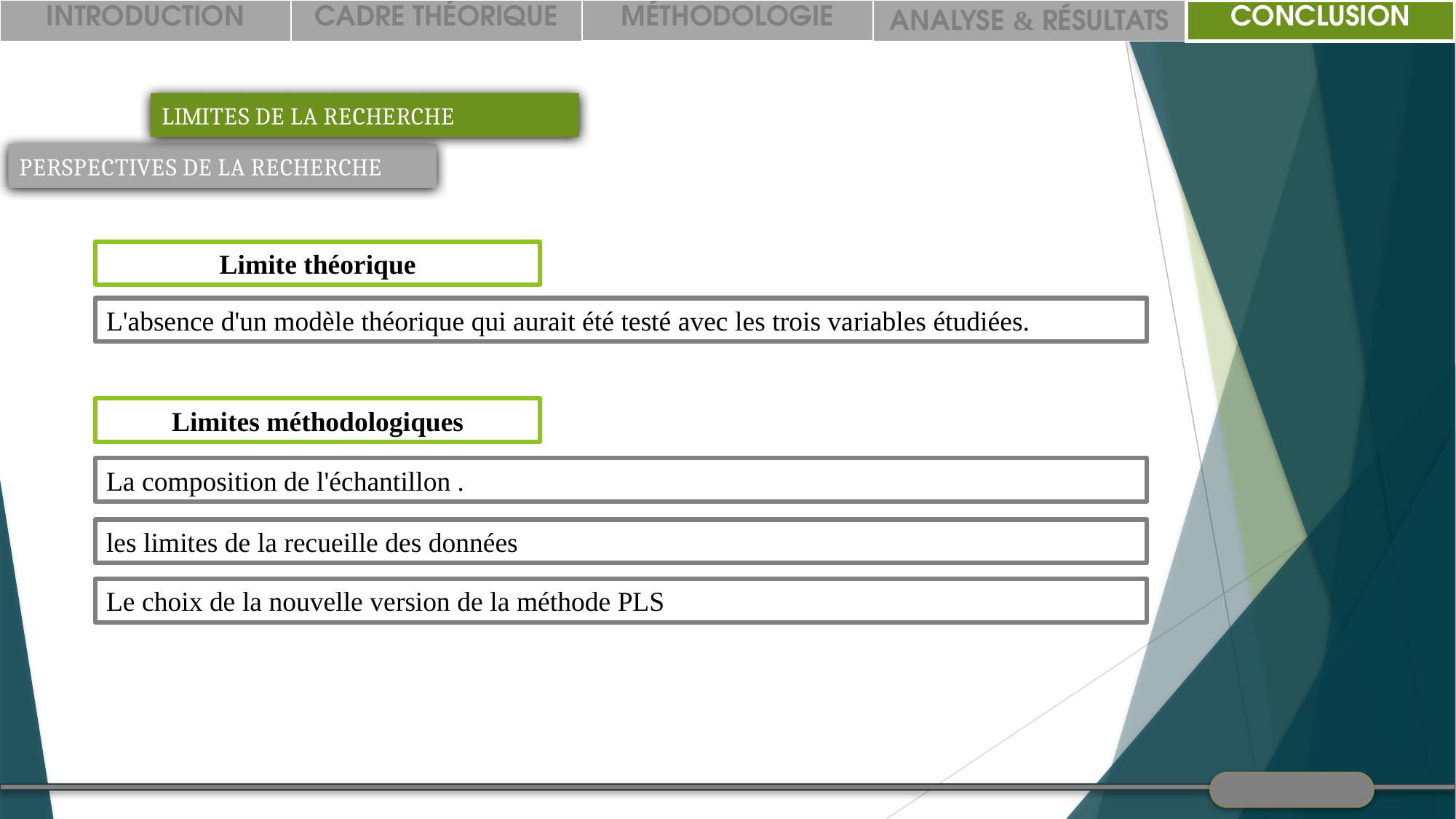

| INTRODUCTION | CADRE THÉORIQUE | MÉTHODOLOGIE | ANALYSE & RÉSULTATS | CONCLUSION |
| --- | --- | --- | --- | --- |
LIMITES DE LA RECHERCHE
PERSPECTIVES DE LA RECHERCHE
Limite théorique
L'absence d'un modèle théorique qui aurait été testé avec les trois variables étudiées.
Limites méthodologiques
La composition de l'échantillon .
les limites de la recueille des données
Le choix de la nouvelle version de la méthode PLS